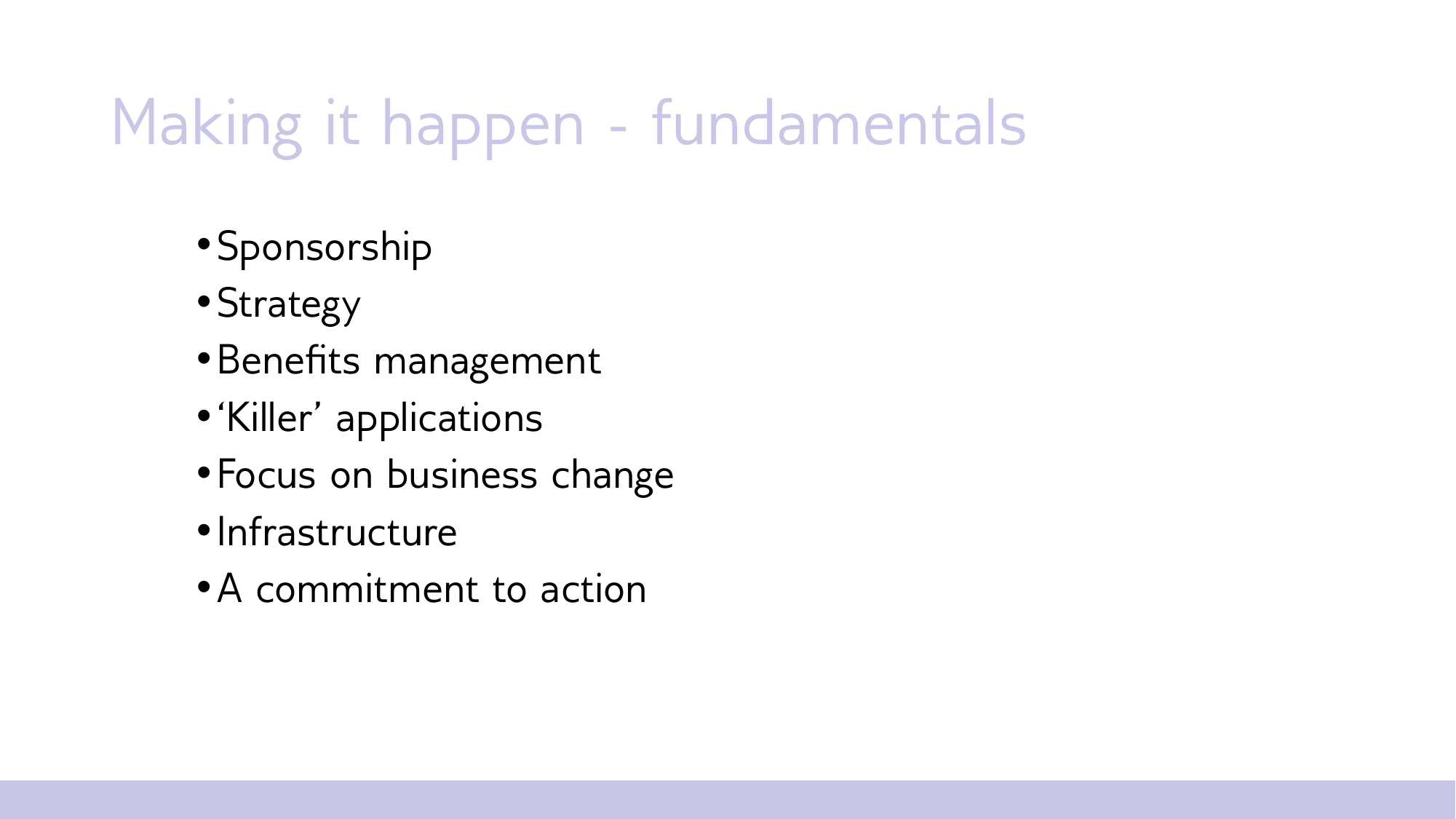

# Making it happen - fundamentals
Sponsorship
Strategy
Benefits management
‘Killer’ applications
Focus on business change
Infrastructure
A commitment to action